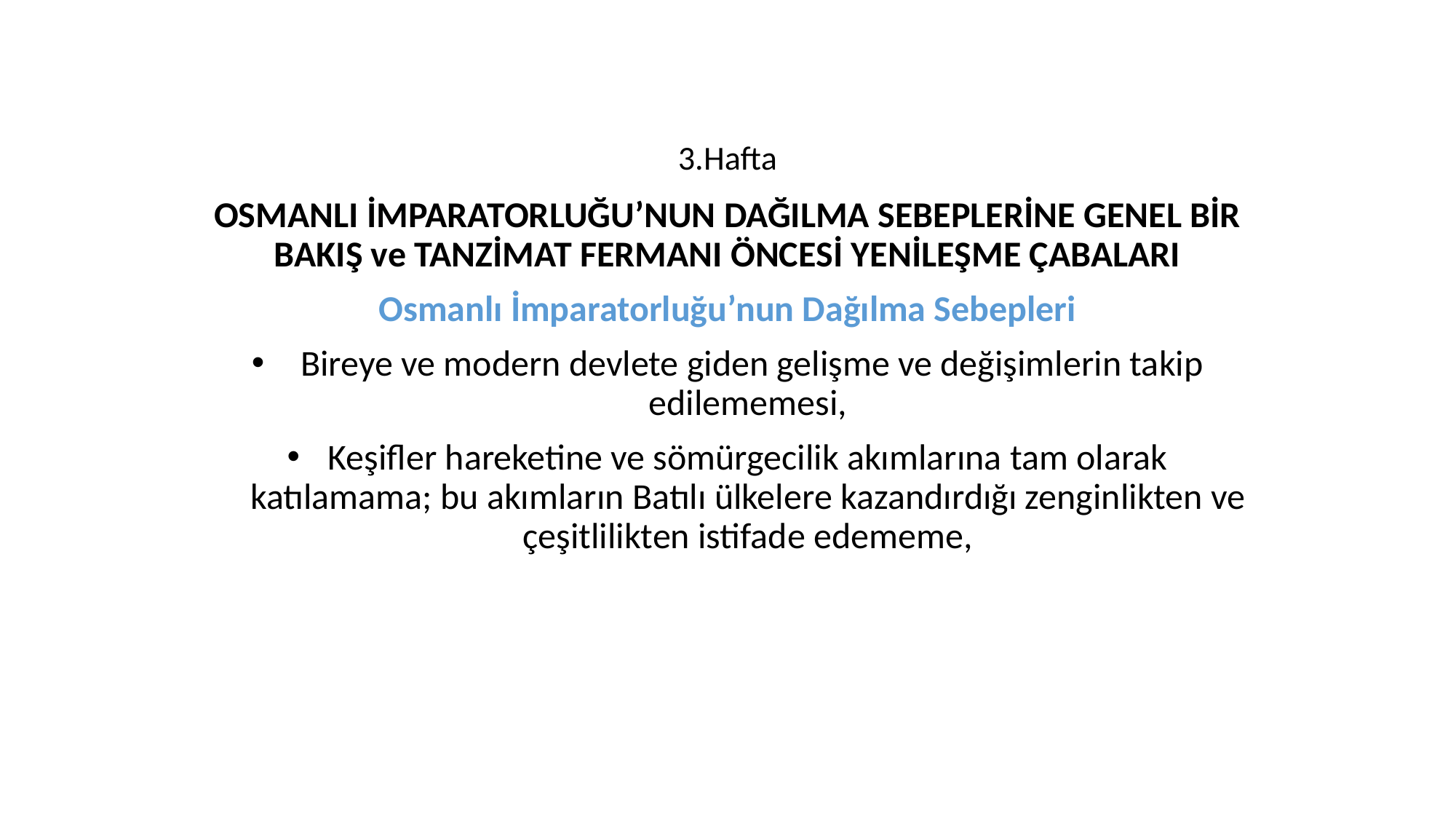

# 3.Hafta
OSMANLI İMPARATORLUĞU’NUN DAĞILMA SEBEPLERİNE GENEL BİR BAKIŞ ve TANZİMAT FERMANI ÖNCESİ YENİLEŞME ÇABALARI
Osmanlı İmparatorluğu’nun Dağılma Sebepleri
 Bireye ve modern devlete giden gelişme ve değişimlerin takip edilememesi,
Keşifler hareketine ve sömürgecilik akımlarına tam olarak katılamama; bu akımların Batılı ülkelere kazandırdığı zenginlikten ve çeşitlilikten istifade edememe,